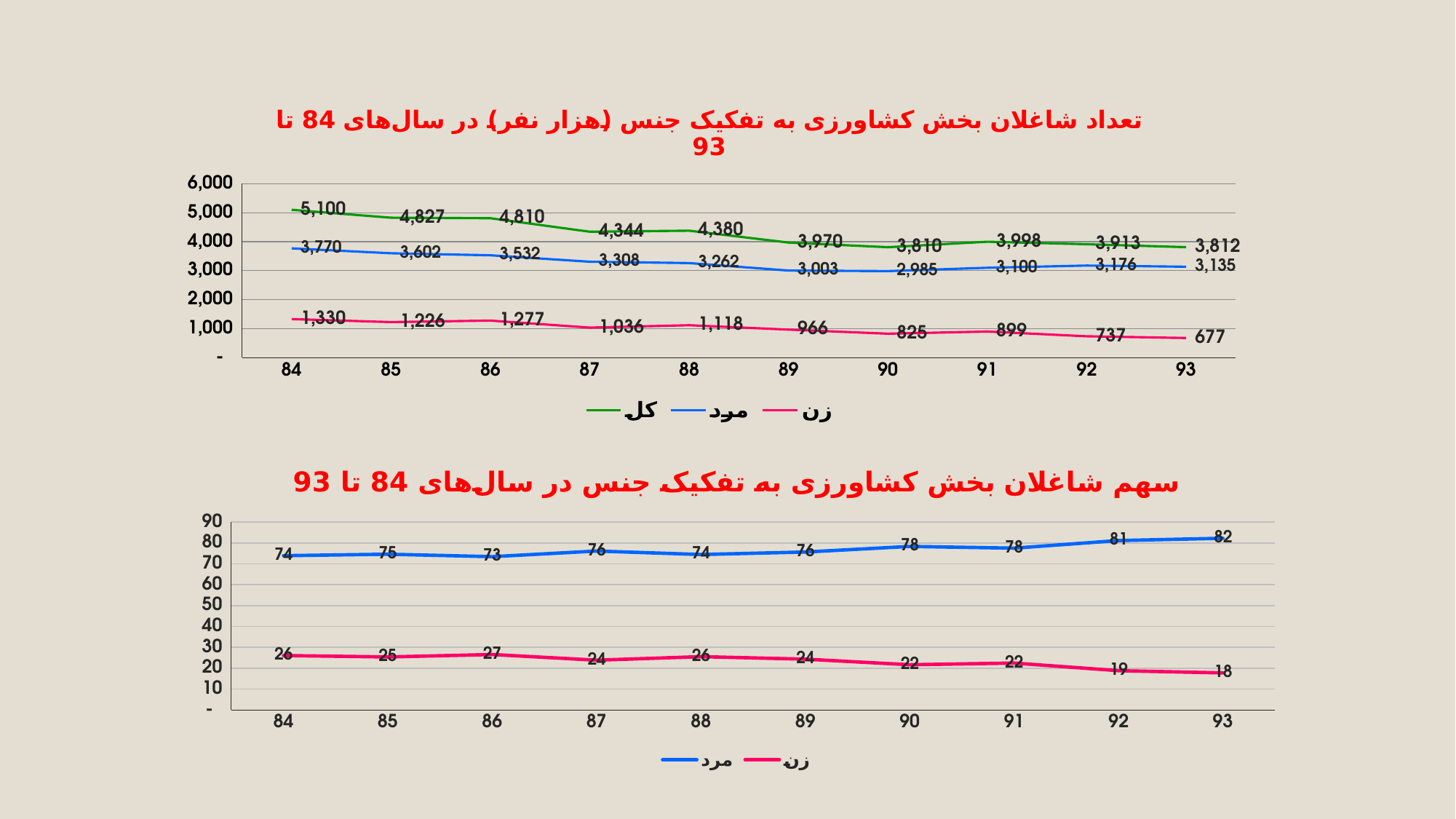

### Chart: تعداد شاغلان بخش کشاورزی به تفکیک جنس (هزار نفر) در سال‌های 84 تا 93

| Category | کل | مرد | زن |
|---|---|---|---|
| 84 | 5099.9670000000015 | 3769.954 | 1330.012 |
| 85 | 4827.189 | 3601.542 | 1225.646 |
| 86 | 4809.5520000000015 | 3532.09 | 1277.461 |
| 87 | 4344.38 | 3308.008 | 1036.3719999999998 |
| 88 | 4380.110000000002 | 3261.981 | 1118.128 |
| 89 | 3969.915000000001 | 3003.42 | 966.494 |
| 90 | 3809.933000000001 | 2984.799 | 825.134 |
| 91 | 3998.417 | 3099.64 | 898.776 |
| 92 | 3913.4120000000007 | 3176.453000000001 | 736.9579999999997 |
| 93 | 3812.145 | 3135.466 | 676.6780000000002 |

### Chart: سهم شاغلان بخش کشاورزی به تفکیک جنس در سال‌های 84 تا 93

| Category | مرد | زن |
|---|---|---|
| 84 | 73.92114497995779 | 26.07883541207229 |
| 85 | 74.609508763796 | 25.390470520213725 |
| 86 | 73.4390645947897 | 26.560914613252965 |
| 87 | 76.14453615935989 | 23.855463840640088 |
| 88 | 74.47258173881472 | 25.52739543070836 |
| 89 | 75.65451653246973 | 24.34545827807395 |
| 90 | 78.34255877990506 | 21.657441220094963 |
| 91 | 77.52167920454522 | 22.478295785557126 |
| 92 | 81.16837685375306 | 18.83159759309779 |
| 93 | 82.2493897792451 | 17.750583988804202 |